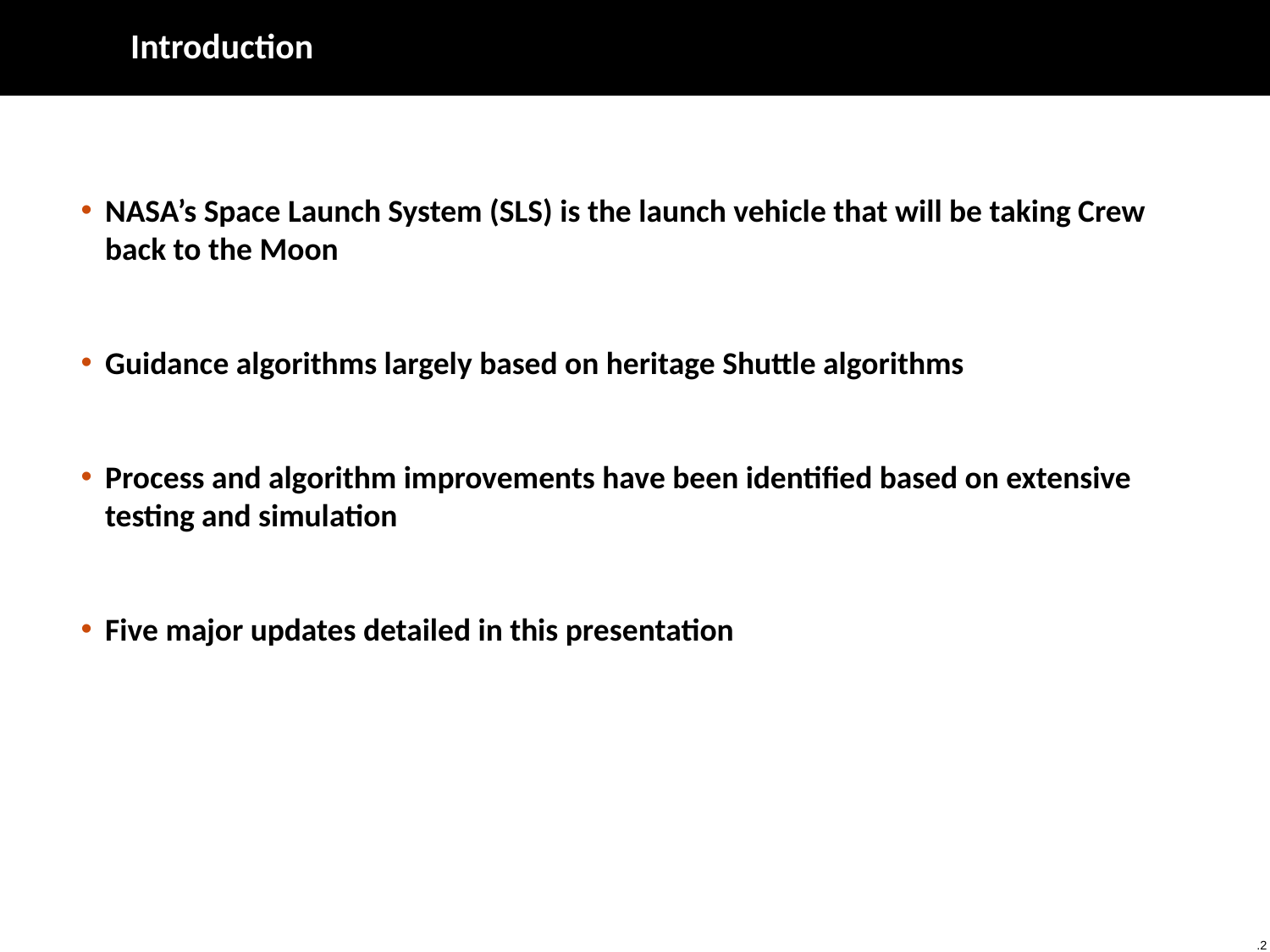

# Introduction

NASA’s Space Launch System (SLS) is the launch vehicle that will be taking Crew back to the Moon

Guidance algorithms largely based on heritage Shuttle algorithms

Process and algorithm improvements have been identified based on extensive testing and simulation

Five major updates detailed in this presentation

.2